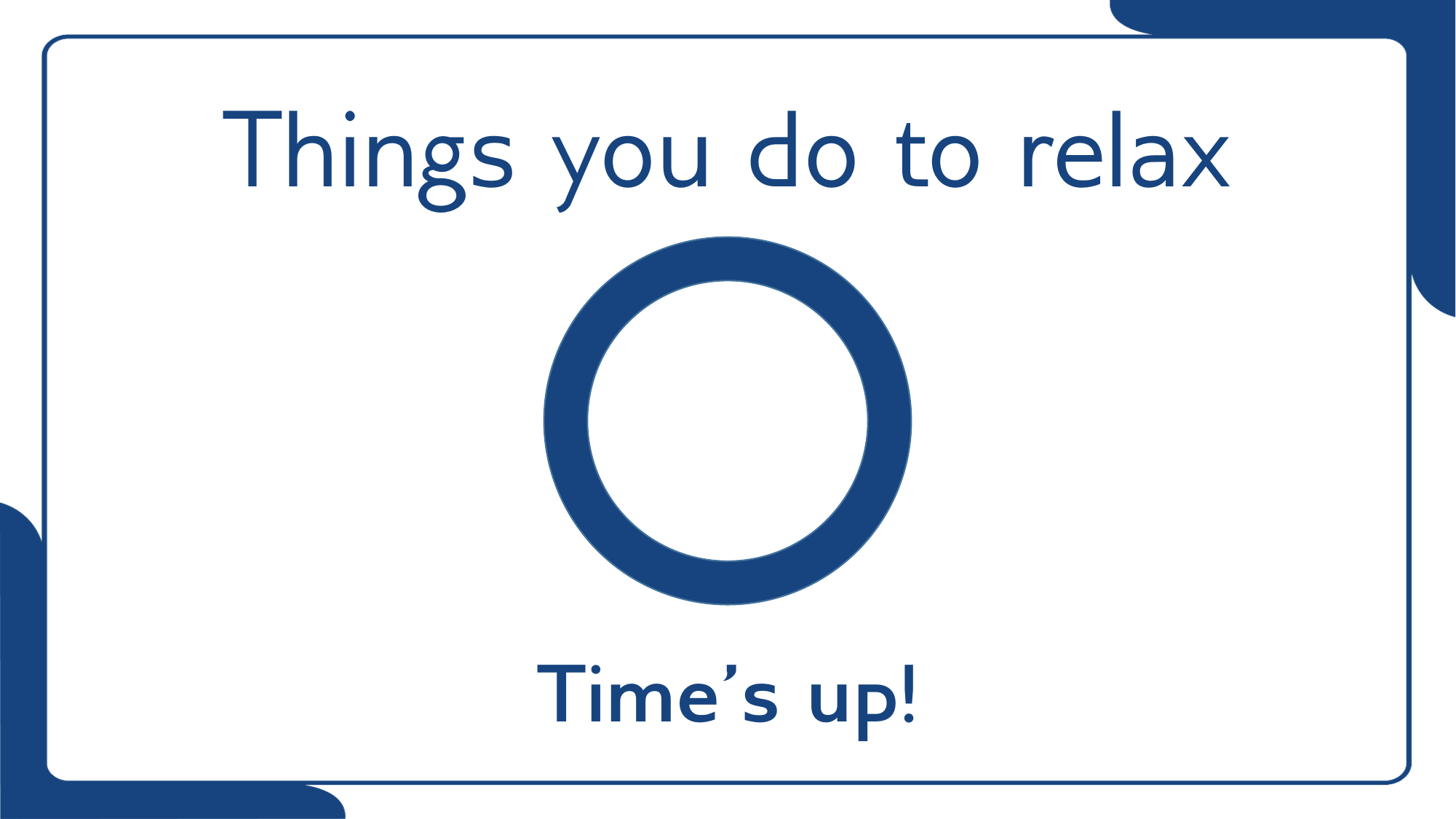

# Things you do to relax

Time’s up!